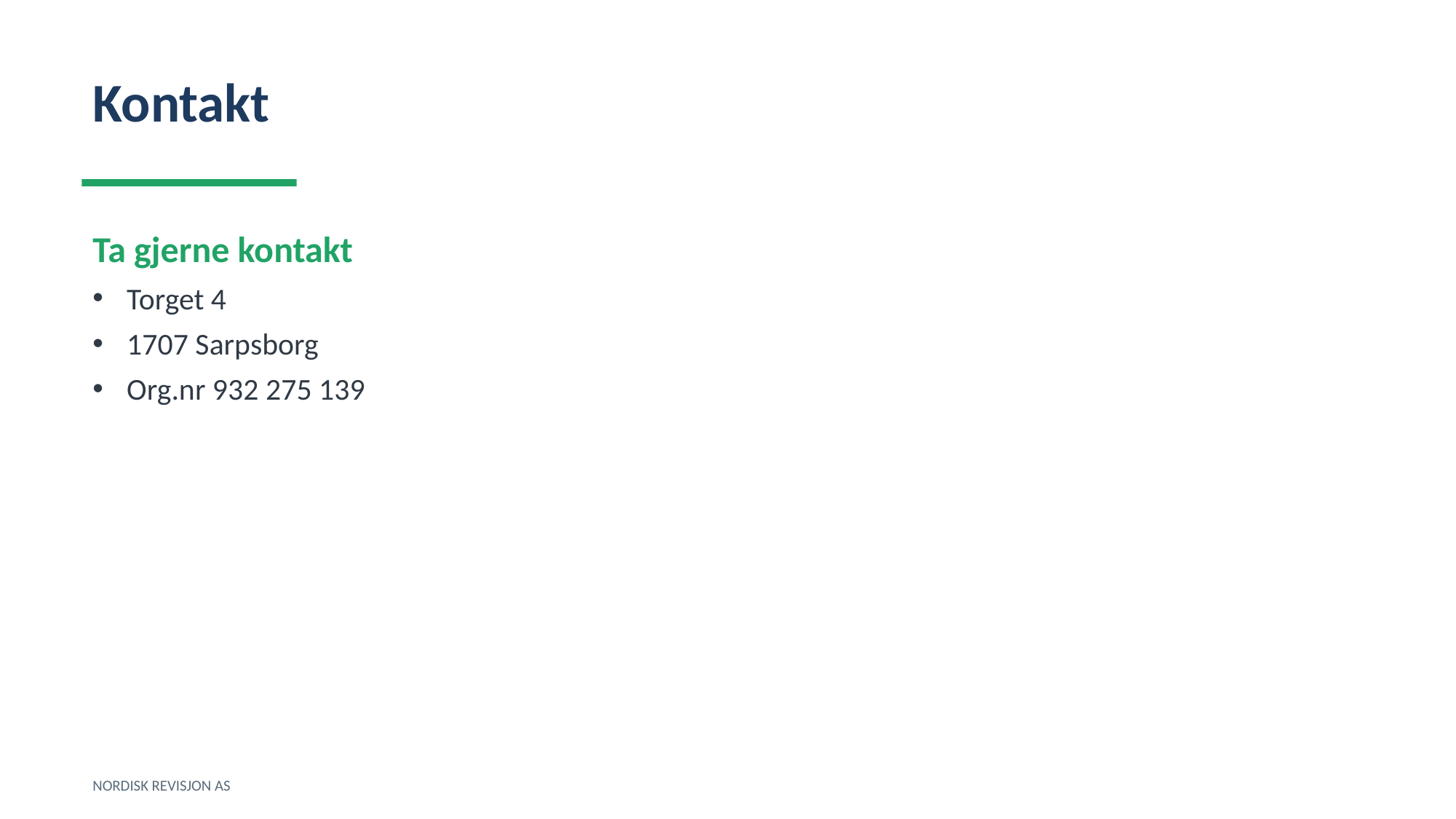

Kontakt

Ta gjerne kontakt
Torget 4
1707 Sarpsborg
Org.nr 932 275 139
NORDISK REVISJON AS